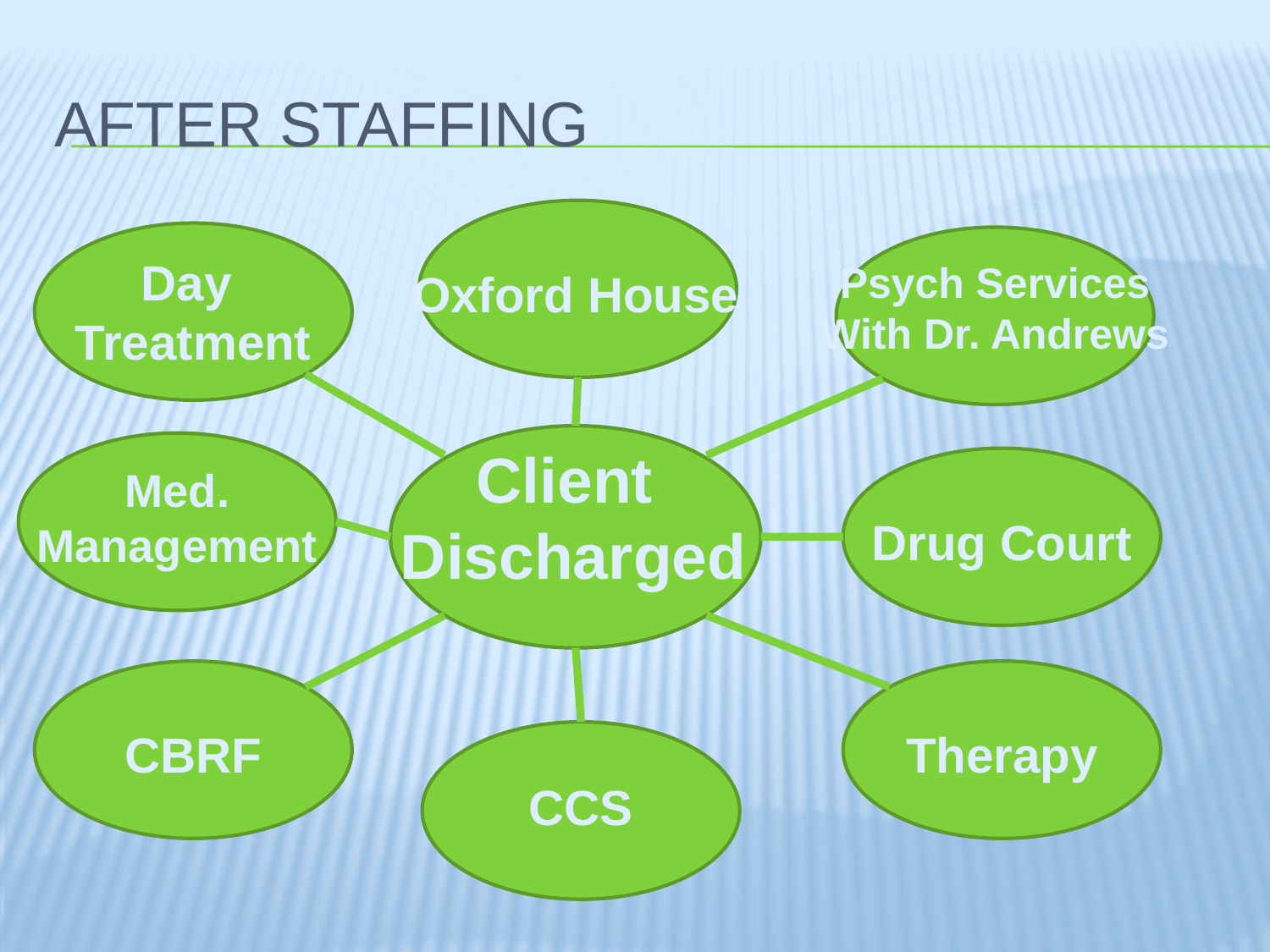

# After Staffing

Oxford House

Day
Treatment

Psych Services
With Dr. Andrews

Client
Discharged

Med.
Management

Drug Court

CBRF

Therapy

CCS